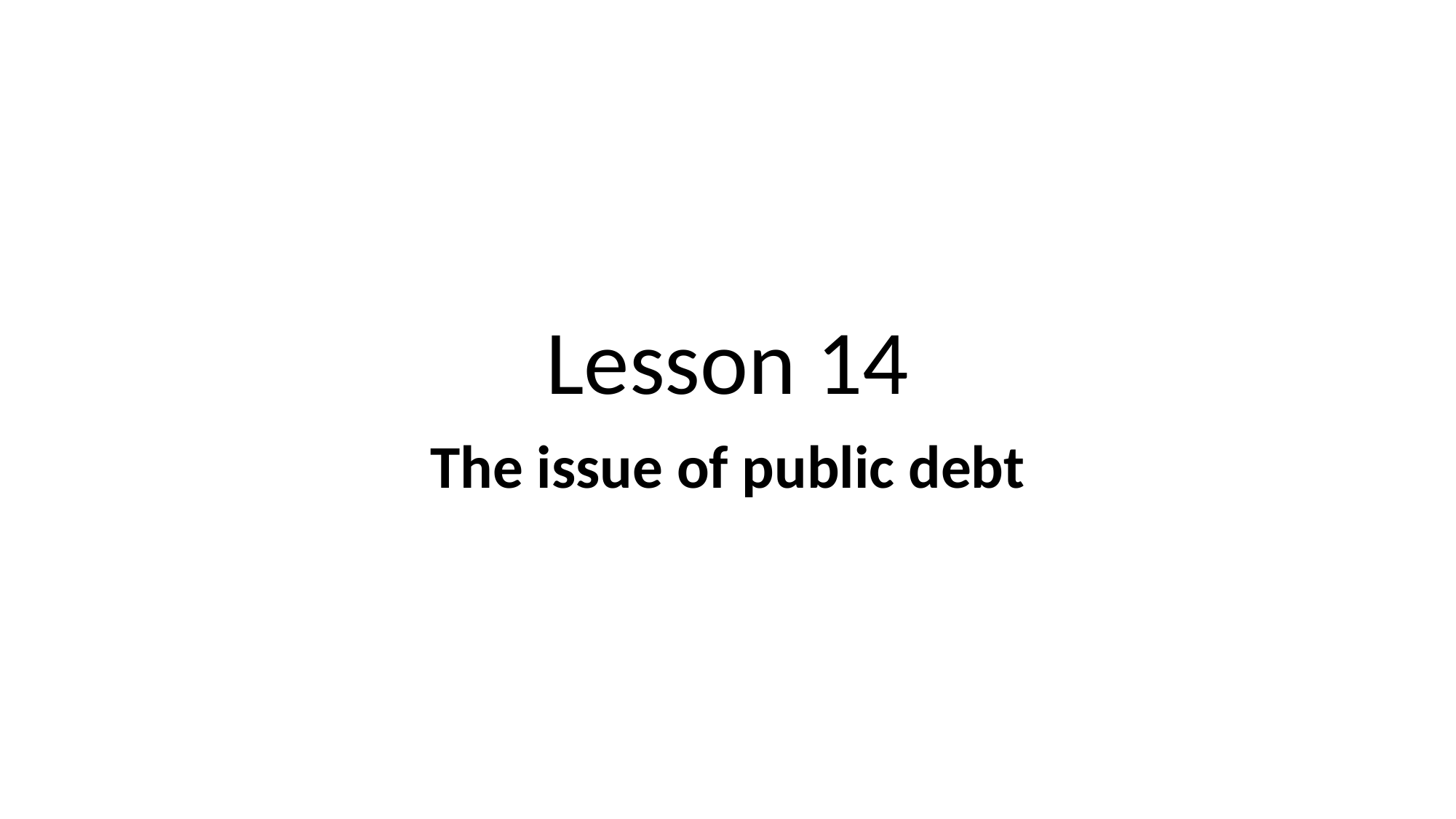

# Lesson 14
The issue of public debt